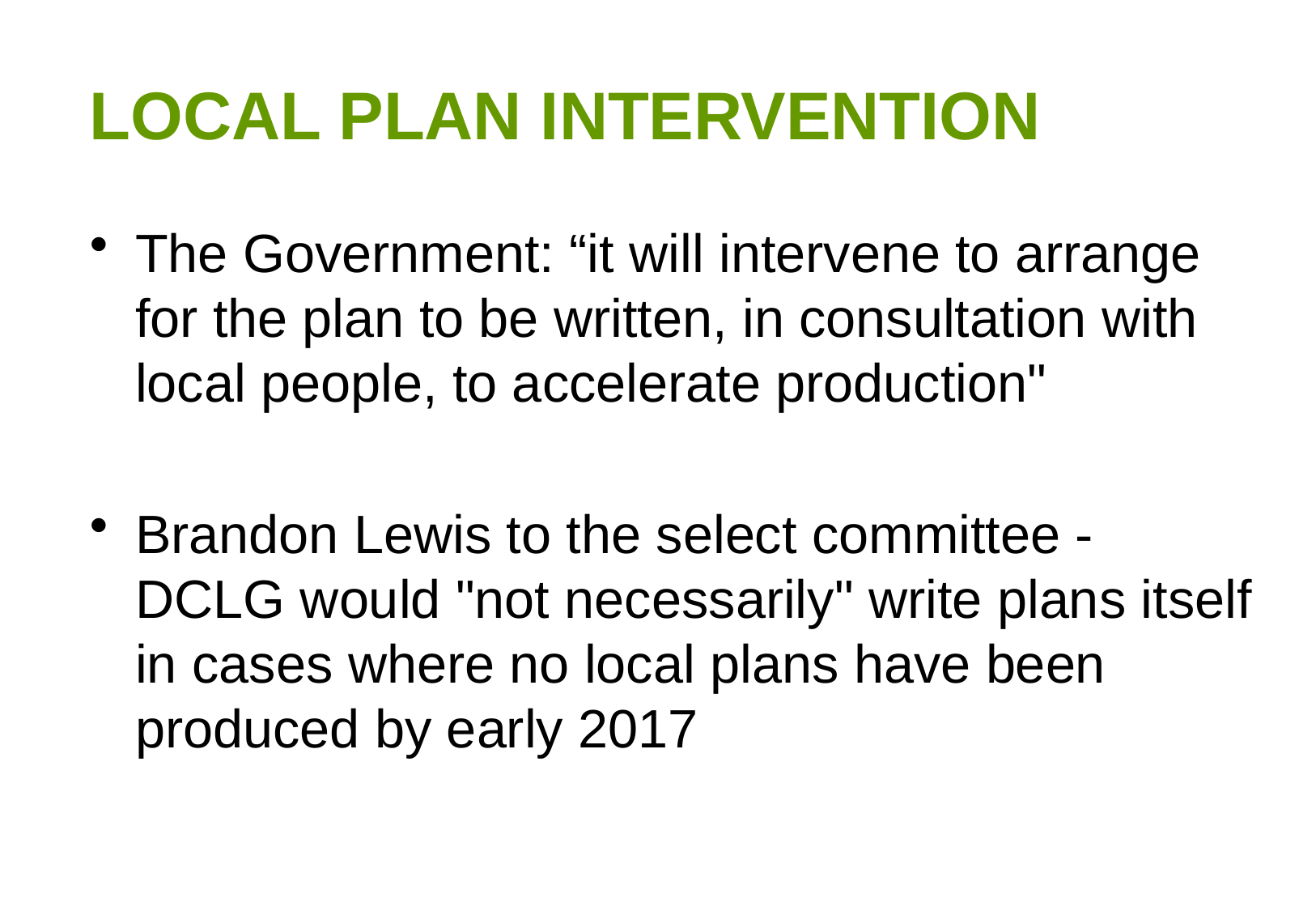

# LOCAL PLAN INTERVENTION
The Government: “it will intervene to arrange for the plan to be written, in consultation with local people, to accelerate production"

Brandon Lewis to the select committee - DCLG would "not necessarily" write plans itself in cases where no local plans have been produced by early 2017